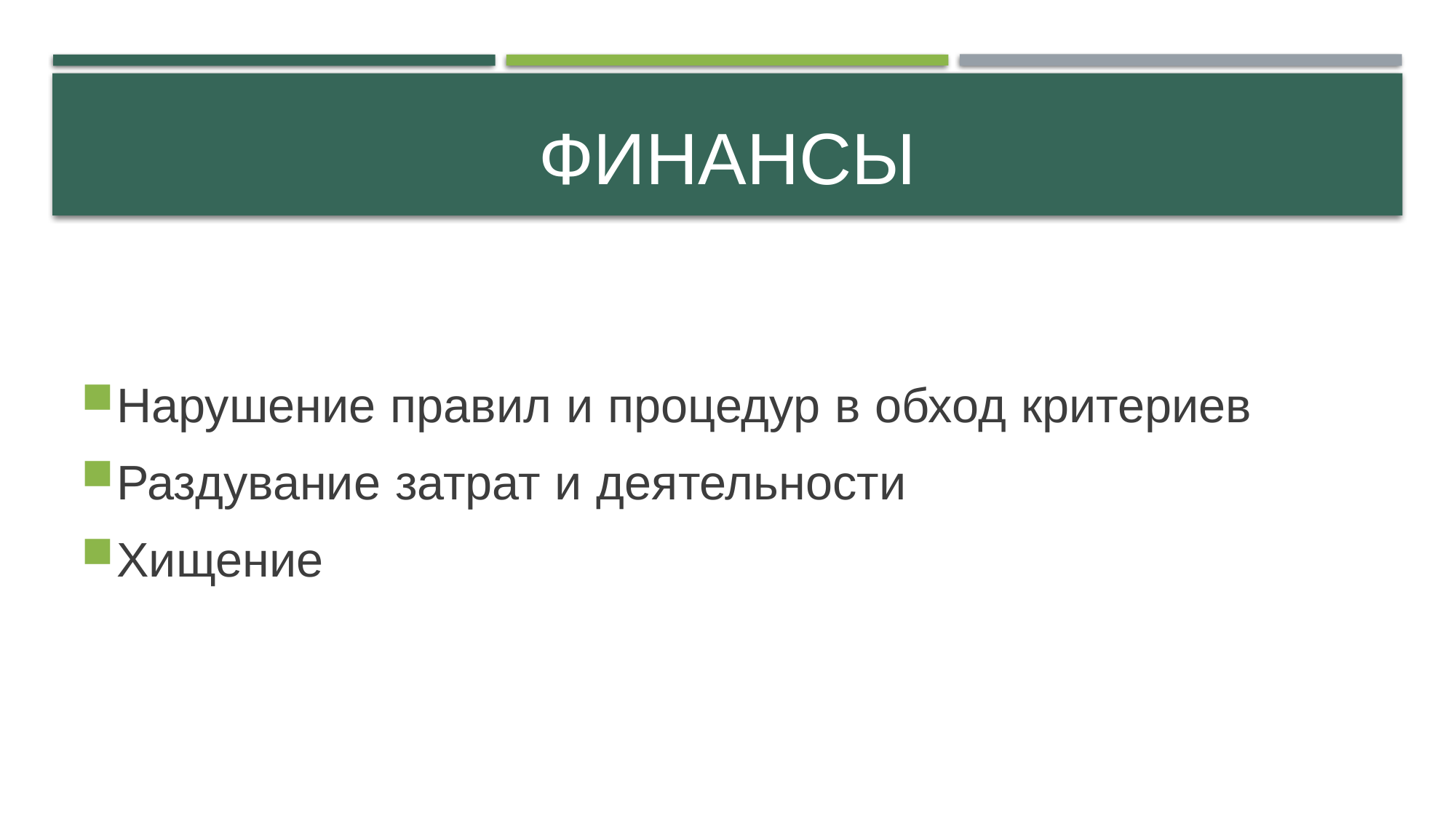

# Финансы
Нарушение правил и процедур в обход критериев
Раздувание затрат и деятельности
Хищение